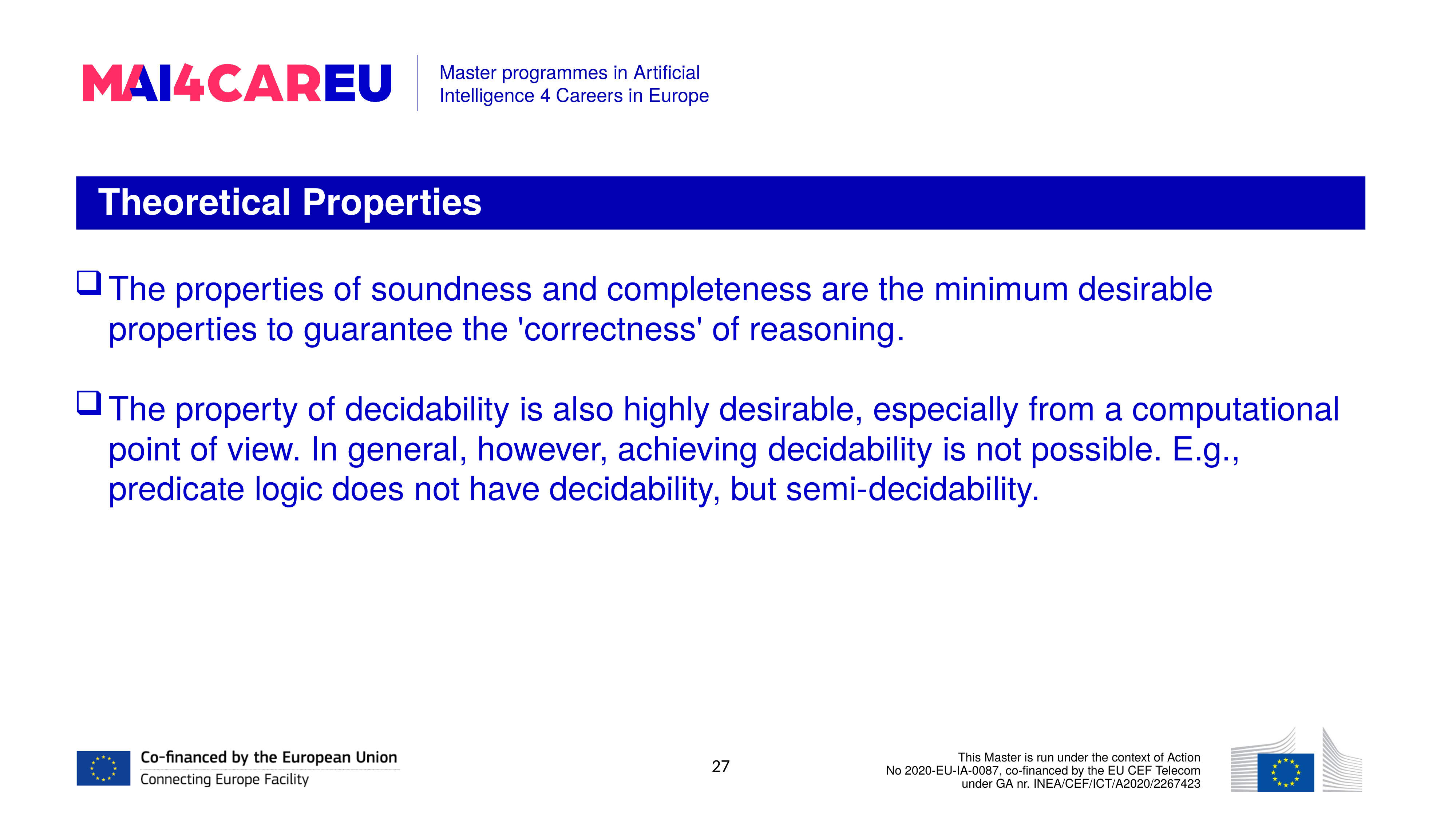

Theoretical Properties
The properties of soundness and completeness are the minimum desirable properties to guarantee the 'correctness' of reasoning.

The property of decidability is also highly desirable, especially from a computational point of view. In general, however, achieving decidability is not possible. E.g., predicate logic does not have decidability, but semi-decidability.

27